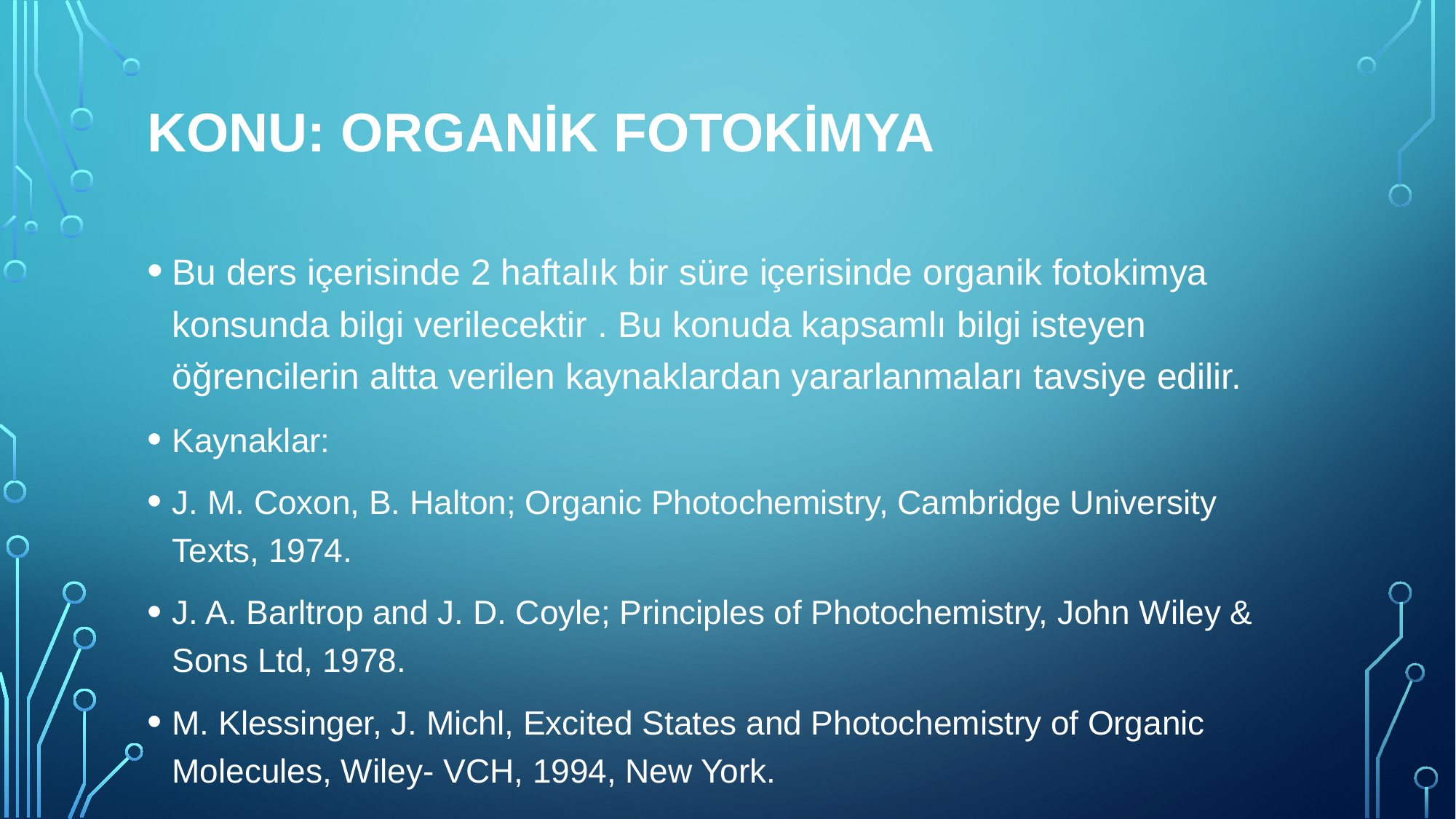

# Konu: ORGANİK FOTOKİMYA
Bu ders içerisinde 2 haftalık bir süre içerisinde organik fotokimya konsunda bilgi verilecektir . Bu konuda kapsamlı bilgi isteyen öğrencilerin altta verilen kaynaklardan yararlanmaları tavsiye edilir.
Kaynaklar:
J. M. Coxon, B. Halton; Organic Photochemistry, Cambridge University Texts, 1974.
J. A. Barltrop and J. D. Coyle; Principles of Photochemistry, John Wiley & Sons Ltd, 1978.
M. Klessinger, J. Michl, Excited States and Photochemistry of Organic Molecules, Wiley- VCH, 1994, New York.